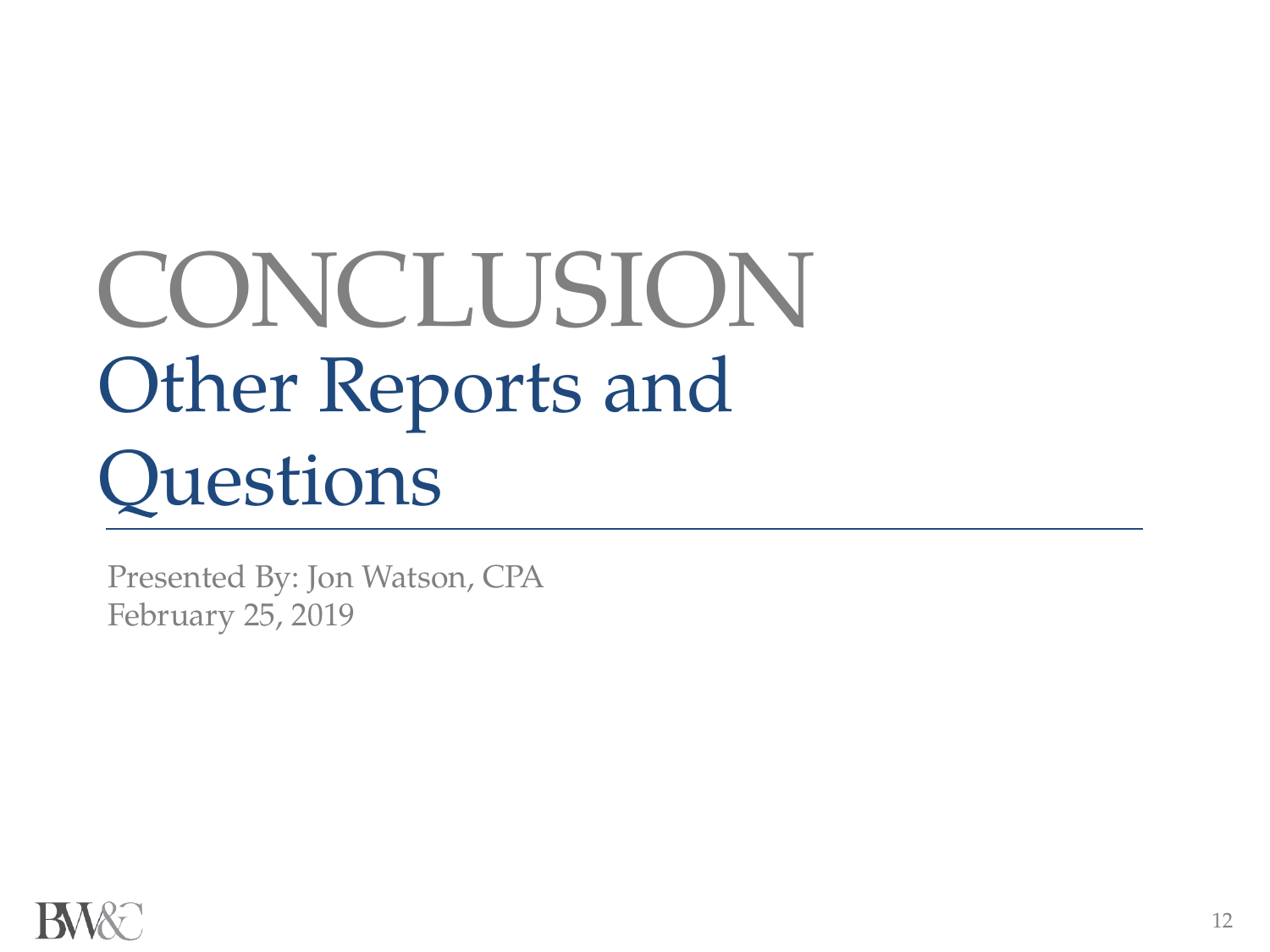

CONCLUSION
Other Reports and Questions
Presented By: Jon Watson, CPA
February 25, 2019